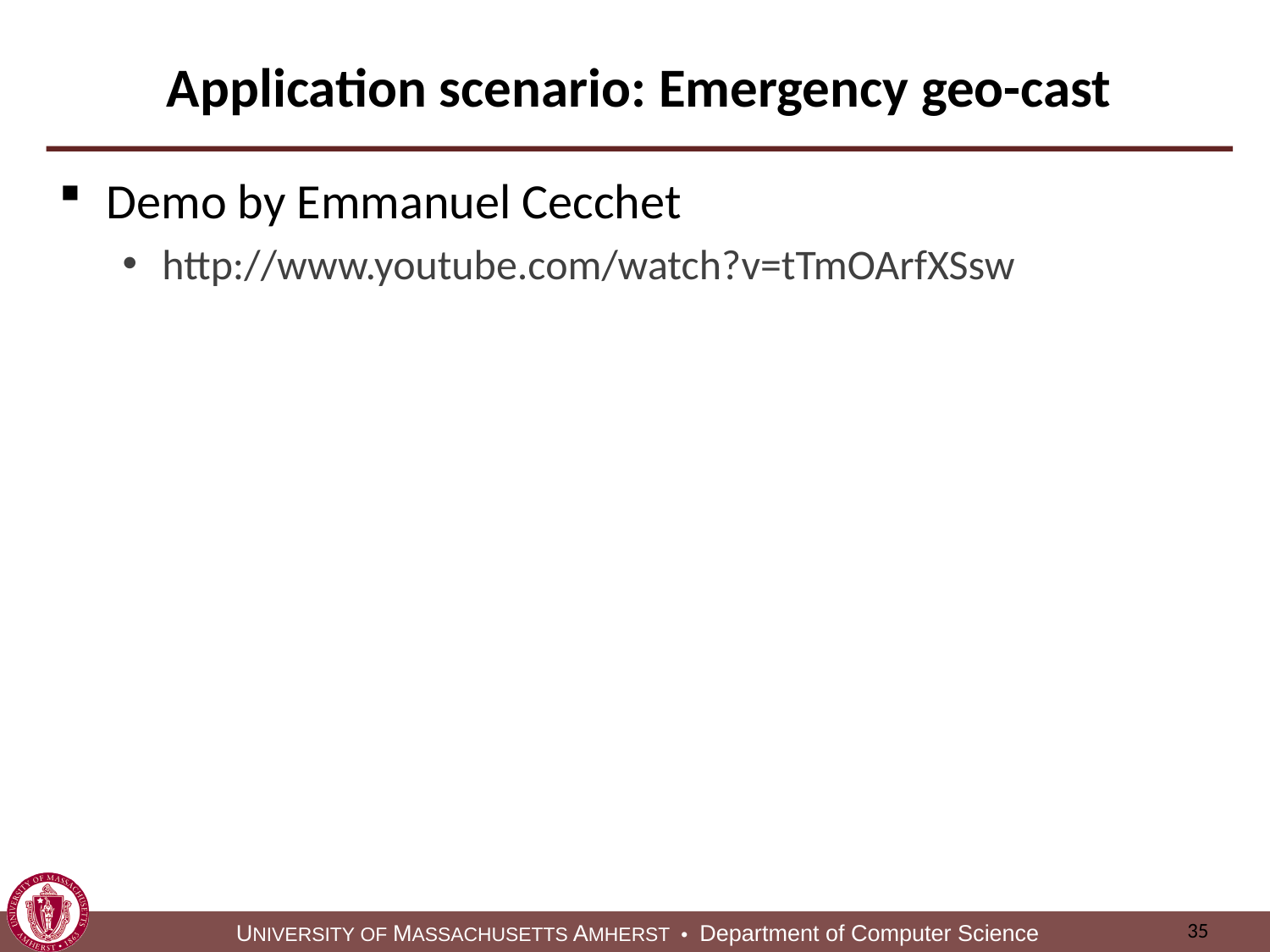

# Application scenario: Emergency geo-cast
Demo by Emmanuel Cecchet
http://www.youtube.com/watch?v=tTmOArfXSsw
35